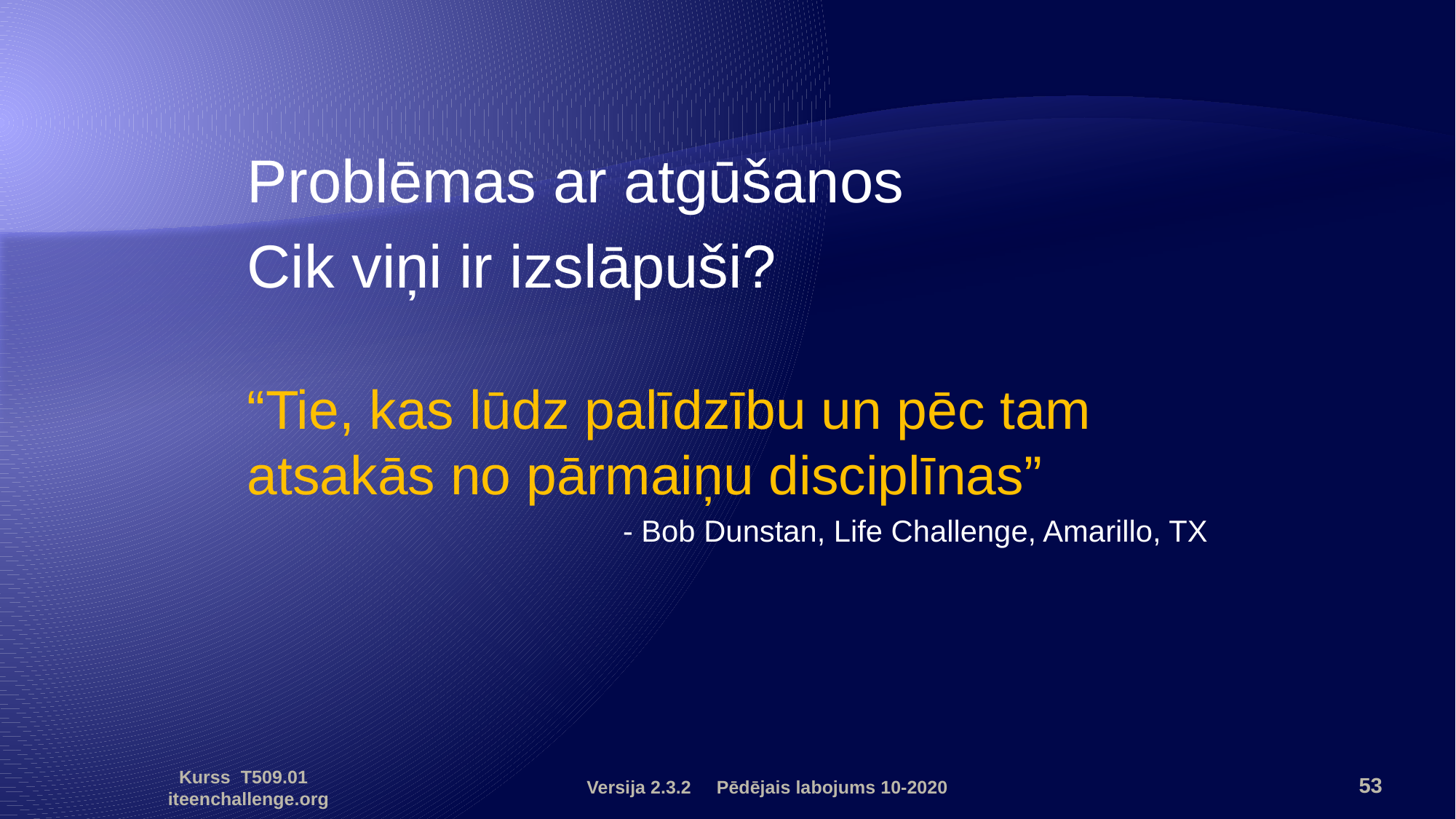

Problēmas ar atgūšanos
Cik viņi ir izslāpuši?

“Tie, kas lūdz palīdzību un pēc tam atsakās no pārmaiņu disciplīnas”
 - Bob Dunstan, Life Challenge, Amarillo, TX
Versija 2.3.2     Pēdējais labojums 10-2020
53
Kurss  T509.01   iteenchallenge.org